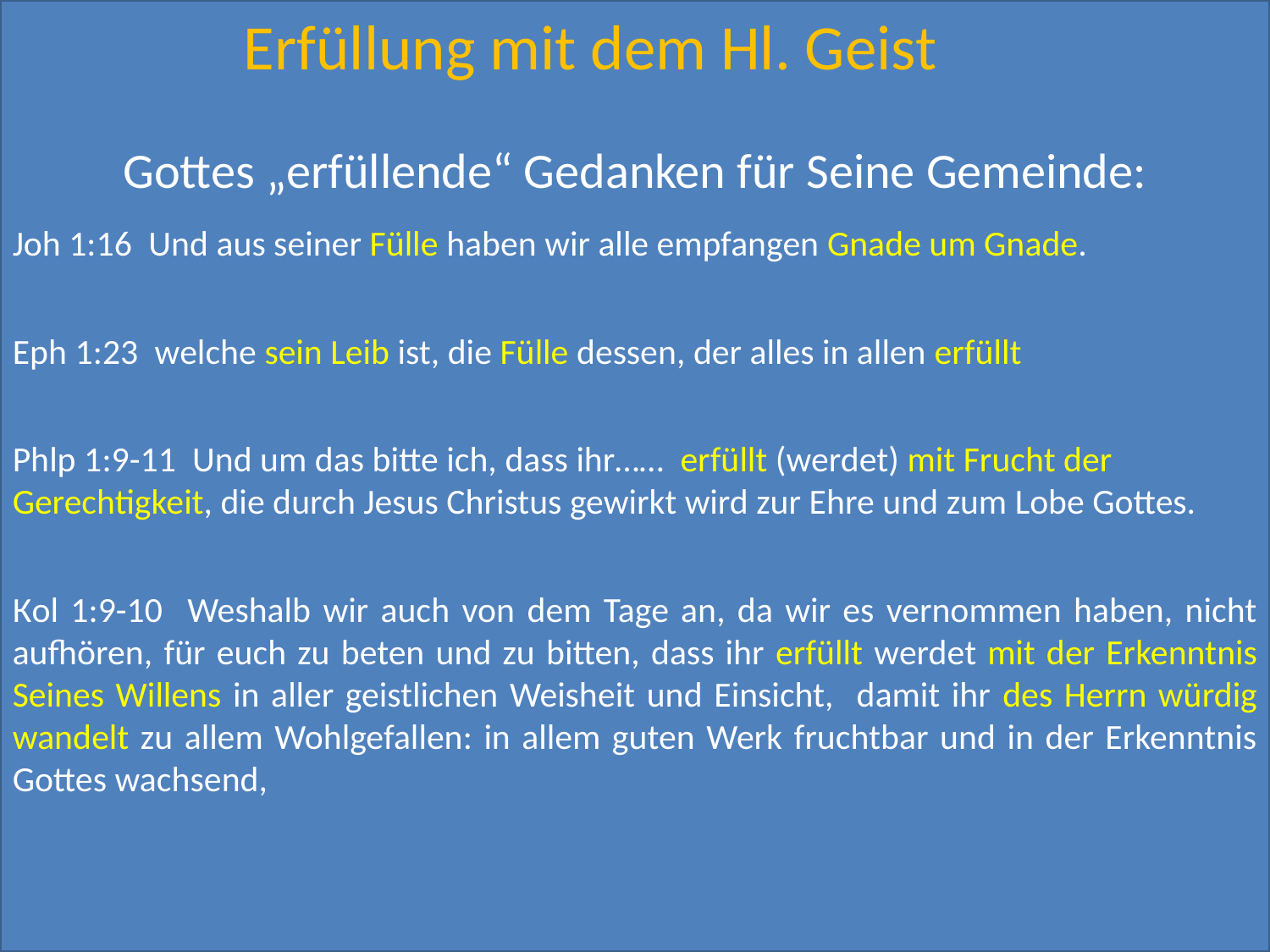

Gottes „erfüllende“ Gedanken für Seine Gemeinde:

Joh 1:16  Und aus seiner Fülle haben wir alle empfangen Gnade um Gnade.

Еph 1:23  welche sein Leib ist, die Fülle dessen, der alles in allen erfüllt

Phlp 1:9-11  Und um das bitte ich, dass ihr……  erfüllt (werdet) mit Frucht der Gerechtigkeit, die durch Jesus Christus gewirkt wird zur Ehre und zum Lobe Gottes.

Кol 1:9-10  Weshalb wir auch von dem Tage an, da wir es vernommen haben, nicht aufhören, für euch zu beten und zu bitten, dass ihr erfüllt werdet mit der Erkenntnis Seines Willens in aller geistlichen Weisheit und Einsicht,  damit ihr des Herrn würdig wandelt zu allem Wohlgefallen: in allem guten Werk fruchtbar und in der Erkenntnis Gottes wachsend,

Erfüllung mit dem Hl. Geist